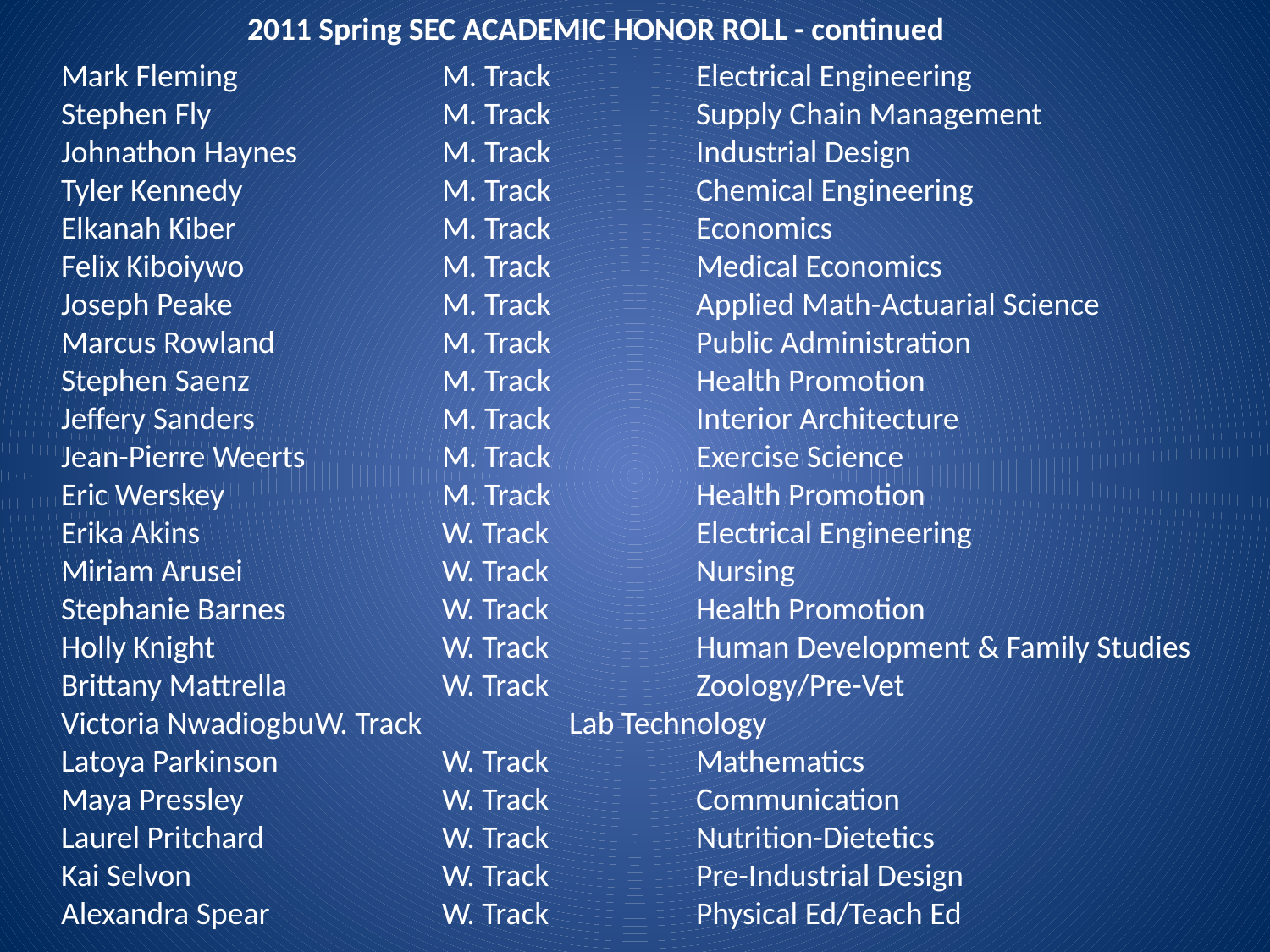

2011 Spring SEC ACADEMIC HONOR ROLL - continued
Mark Fleming		M. Track		Electrical Engineering
Stephen Fly		M. Track		Supply Chain Management
Johnathon Haynes		M. Track		Industrial Design
Tyler Kennedy		M. Track		Chemical Engineering
Elkanah Kiber		M. Track		Economics
Felix Kiboiywo		M. Track		Medical Economics
Joseph Peake		M. Track		Applied Math-Actuarial Science
Marcus Rowland		M. Track		Public Administration
Stephen Saenz		M. Track		Health Promotion
Jeffery Sanders		M. Track		Interior Architecture
Jean-Pierre Weerts 		M. Track		Exercise Science
Eric Werskey		M. Track		Health Promotion
Erika Akins		W. Track		Electrical Engineering
Miriam Arusei		W. Track		Nursing
Stephanie Barnes		W. Track		Health Promotion
Holly Knight		W. Track		Human Development & Family Studies
Brittany Mattrella		W. Track		Zoology/Pre-Vet
Victoria Nwadiogbu	W. Track		Lab Technology
Latoya Parkinson		W. Track		Mathematics
Maya Pressley		W. Track		Communication
Laurel Pritchard 		W. Track		Nutrition-Dietetics
Kai Selvon		W. Track		Pre-Industrial Design
Alexandra Spear		W. Track		Physical Ed/Teach Ed